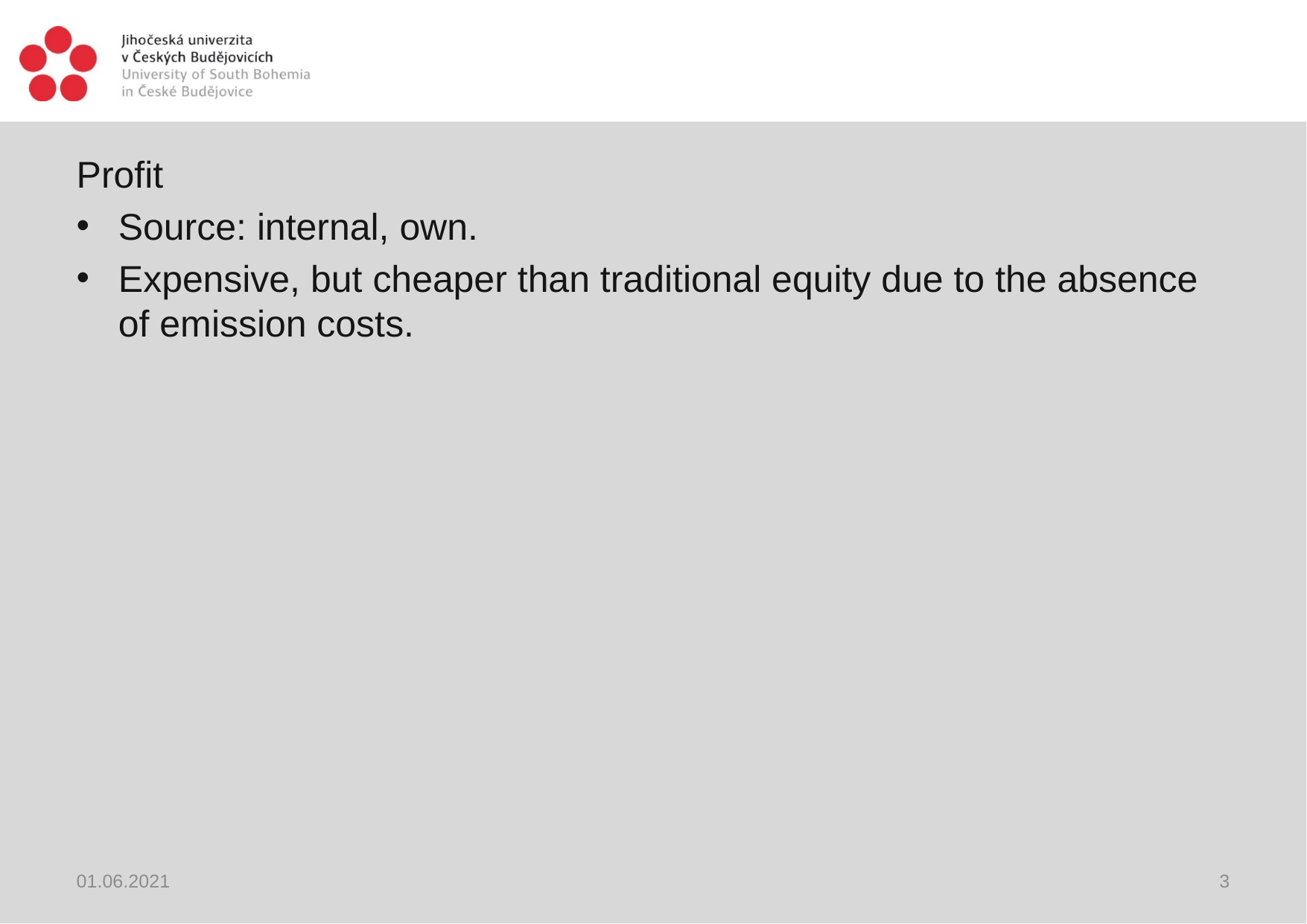

#
Profit
Source: internal, own.
Expensive, but cheaper than traditional equity due to the absence of emission costs.
01.06.2021
3